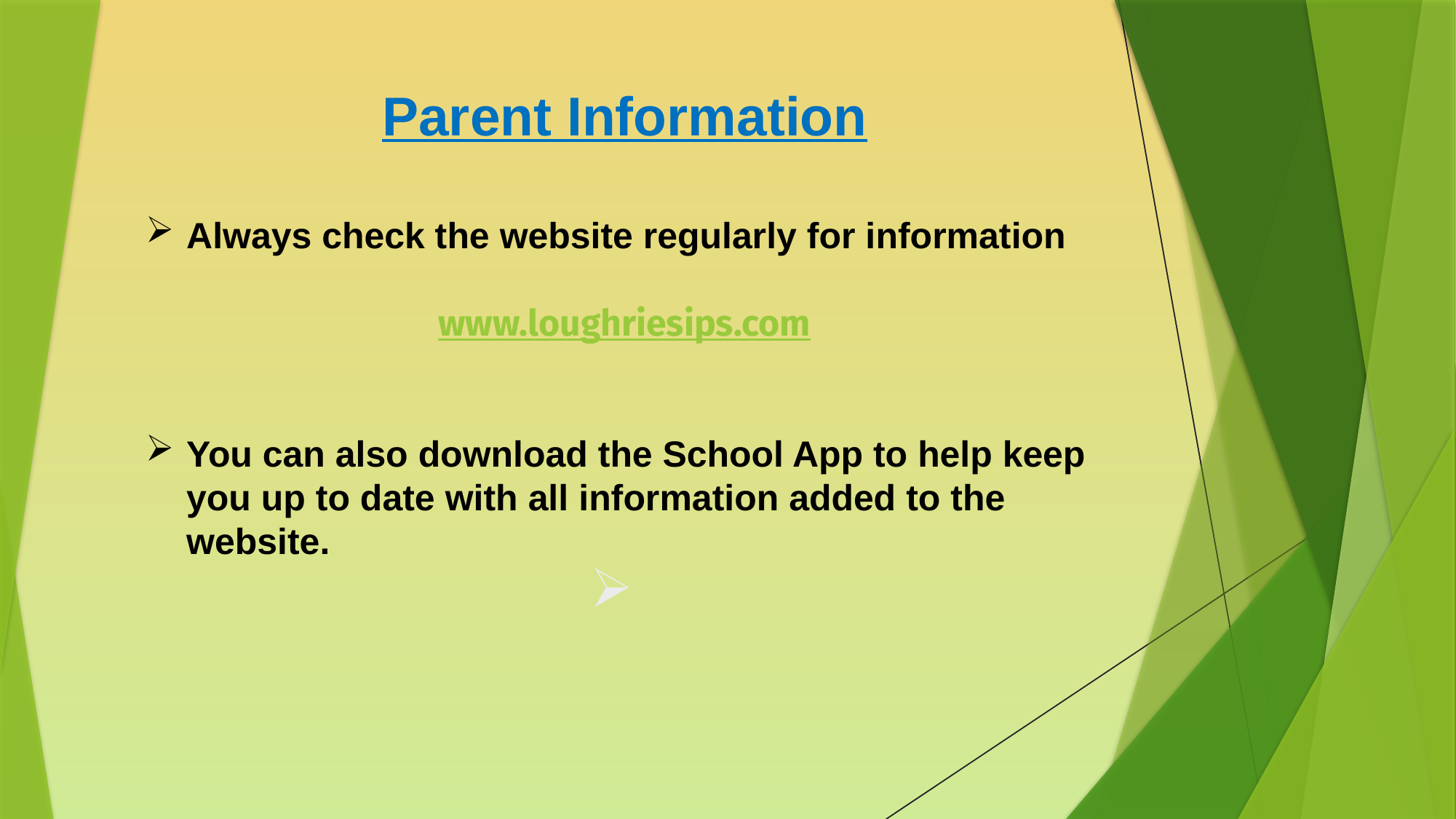

Parent Information

Always check the website regularly for information

www.loughriesips.com

You can also download the School App to help keep you up to date with all information added to the website.